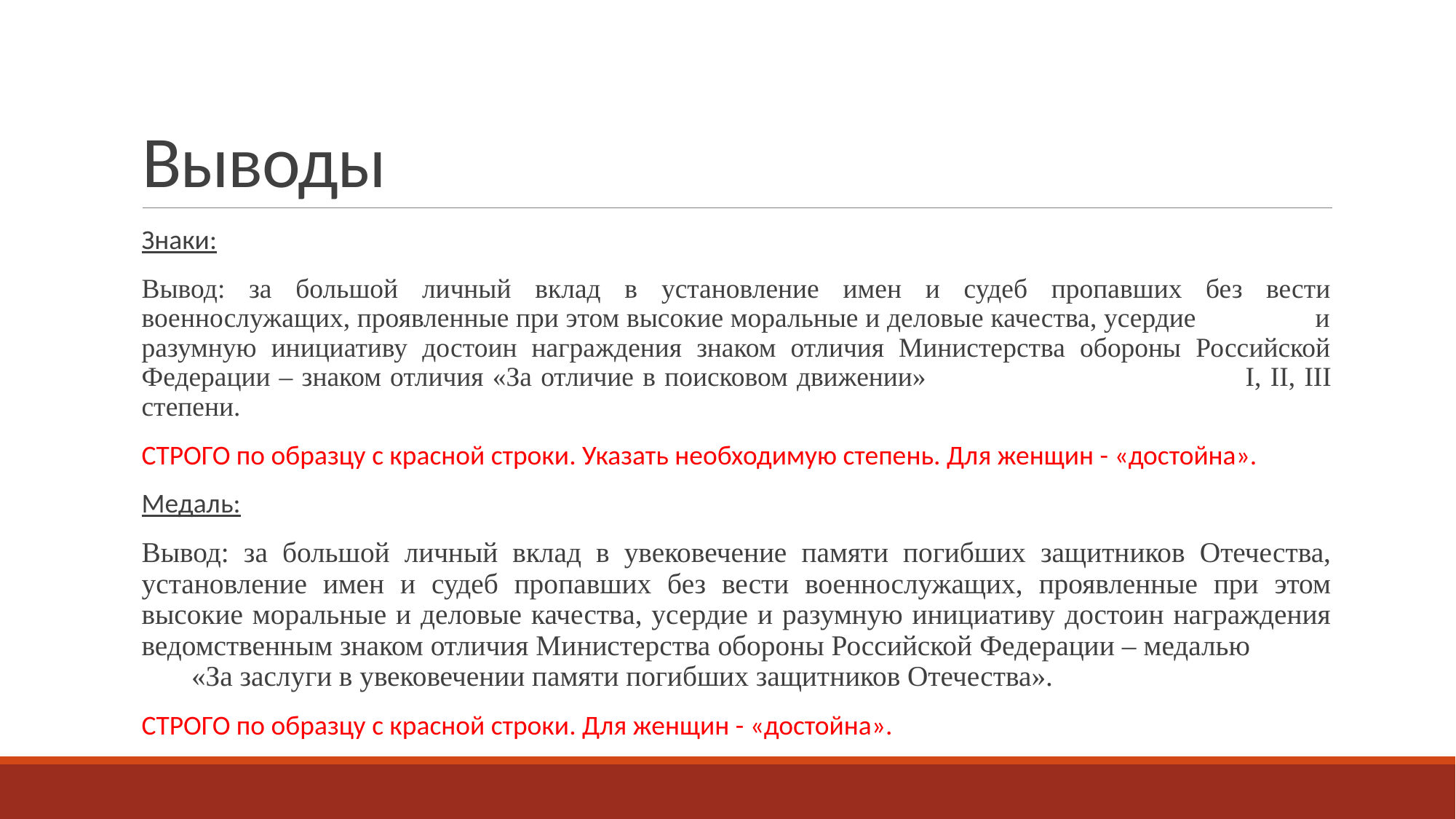

# Выводы
Знаки:
Вывод: за большой личный вклад в установление имен и судеб пропавших без вести военнослужащих, проявленные при этом высокие моральные и деловые качества, усердие                 и разумную инициативу достоин награждения знаком отличия Министерства обороны Российской Федерации – знаком отличия «За отличие в поисковом движении»                                    I, II, III степени.
СТРОГО по образцу с красной строки. Указать необходимую степень. Для женщин - «достойна».
Медаль:
Вывод: за большой личный вклад в увековечение памяти погибших защитников Отечества, установление имен и судеб пропавших без вести военнослужащих, проявленные при этом высокие моральные и деловые качества, усердие и разумную инициативу достоин награждения ведомственным знаком отличия Министерства обороны Российской Федерации – медалью                   «За заслуги в увековечении памяти погибших защитников Отечества».
СТРОГО по образцу с красной строки. Для женщин - «достойна».